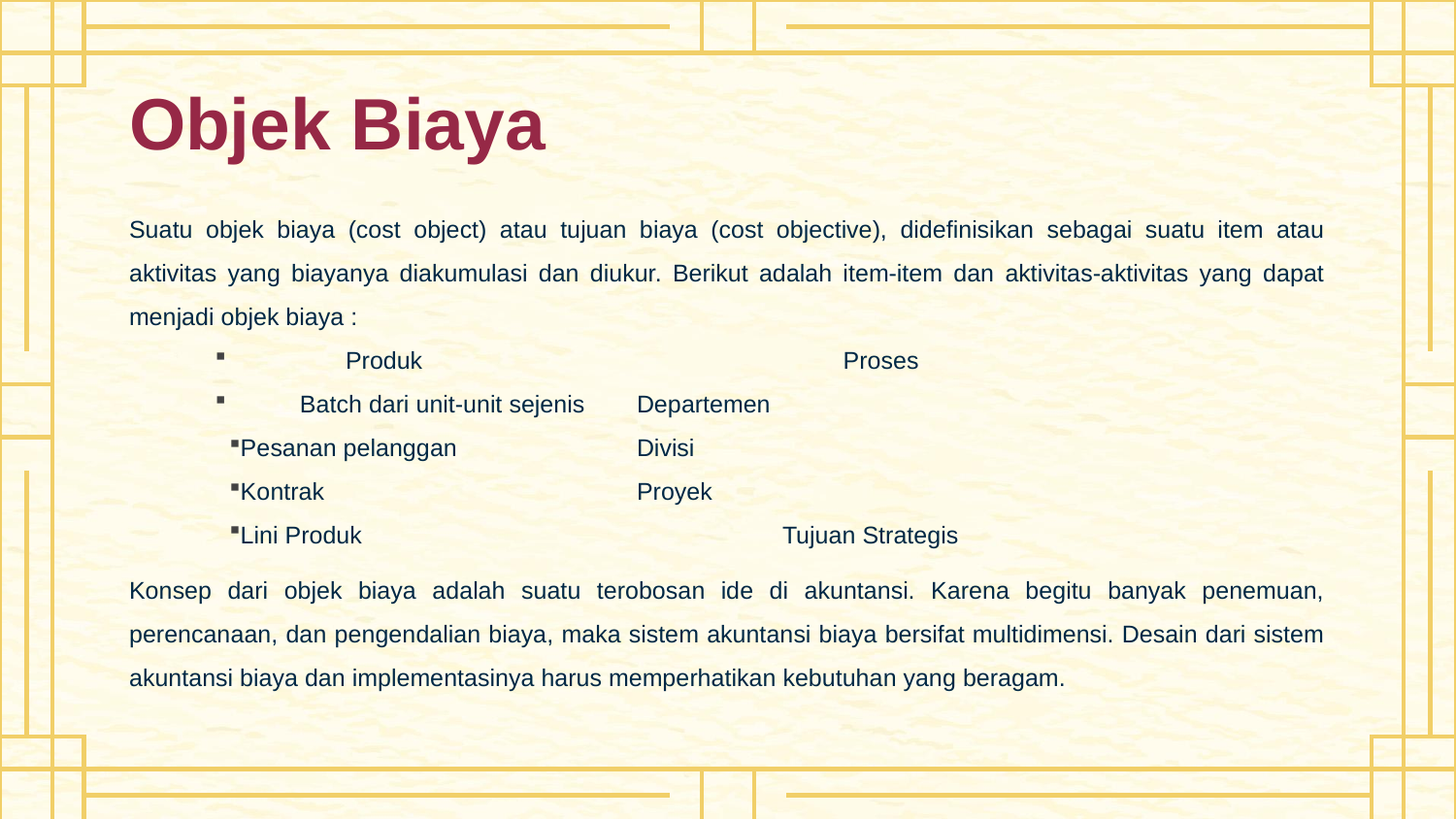

# Objek Biaya
Suatu objek biaya (cost object) atau tujuan biaya (cost objective), didefinisikan sebagai suatu item atau aktivitas yang biayanya diakumulasi dan diukur. Berikut adalah item-item dan aktivitas-aktivitas yang dapat menjadi objek biaya :
	Produk			         Proses
	Batch dari unit-unit sejenis	Departemen
Pesanan pelanggan		Divisi
Kontrak			Proyek
Lini Produk			Tujuan Strategis
Konsep dari objek biaya adalah suatu terobosan ide di akuntansi. Karena begitu banyak penemuan, perencanaan, dan pengendalian biaya, maka sistem akuntansi biaya bersifat multidimensi. Desain dari sistem akuntansi biaya dan implementasinya harus memperhatikan kebutuhan yang beragam.